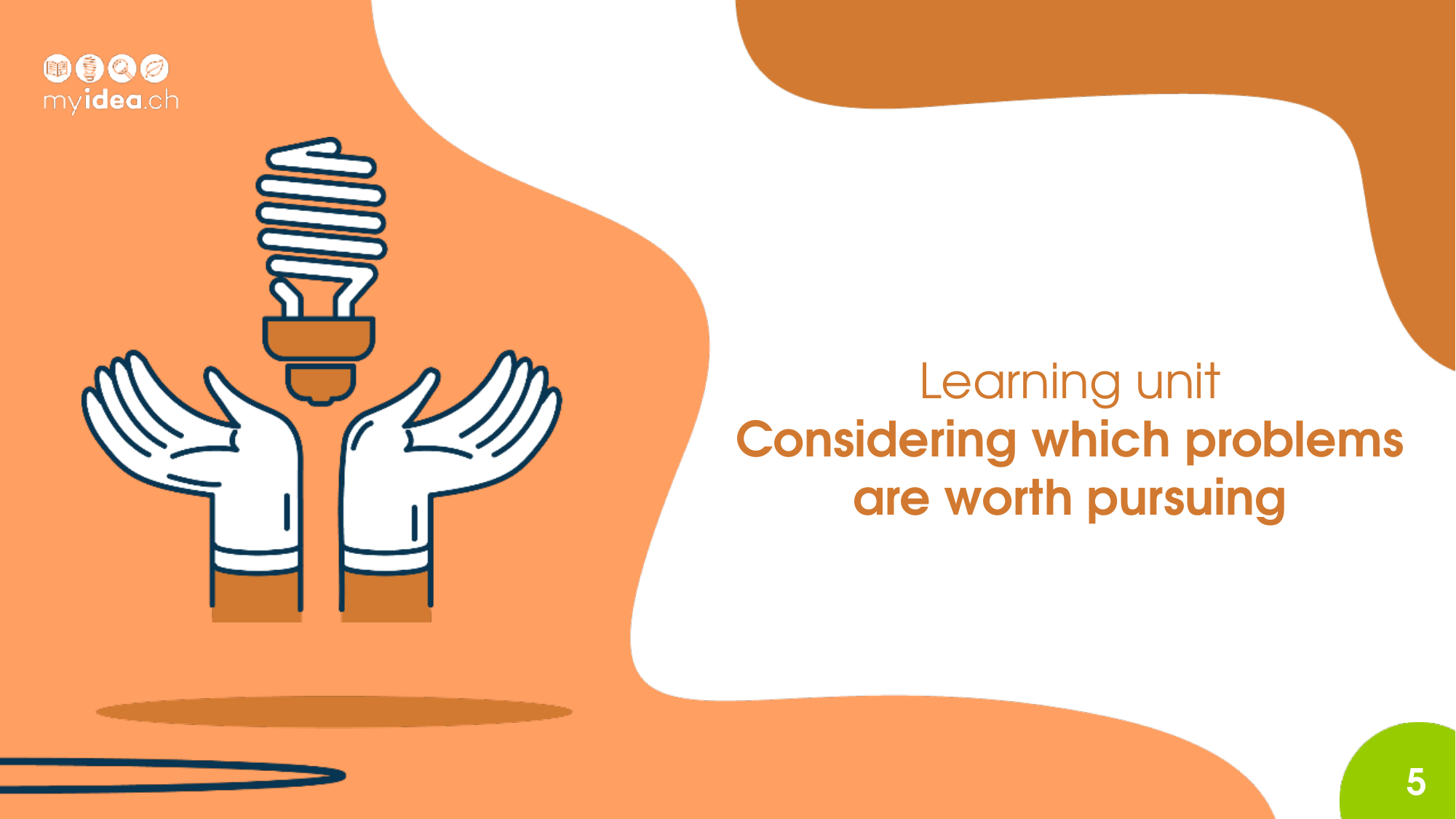

Learning unit
Considering which problems
are worth pursuing
5